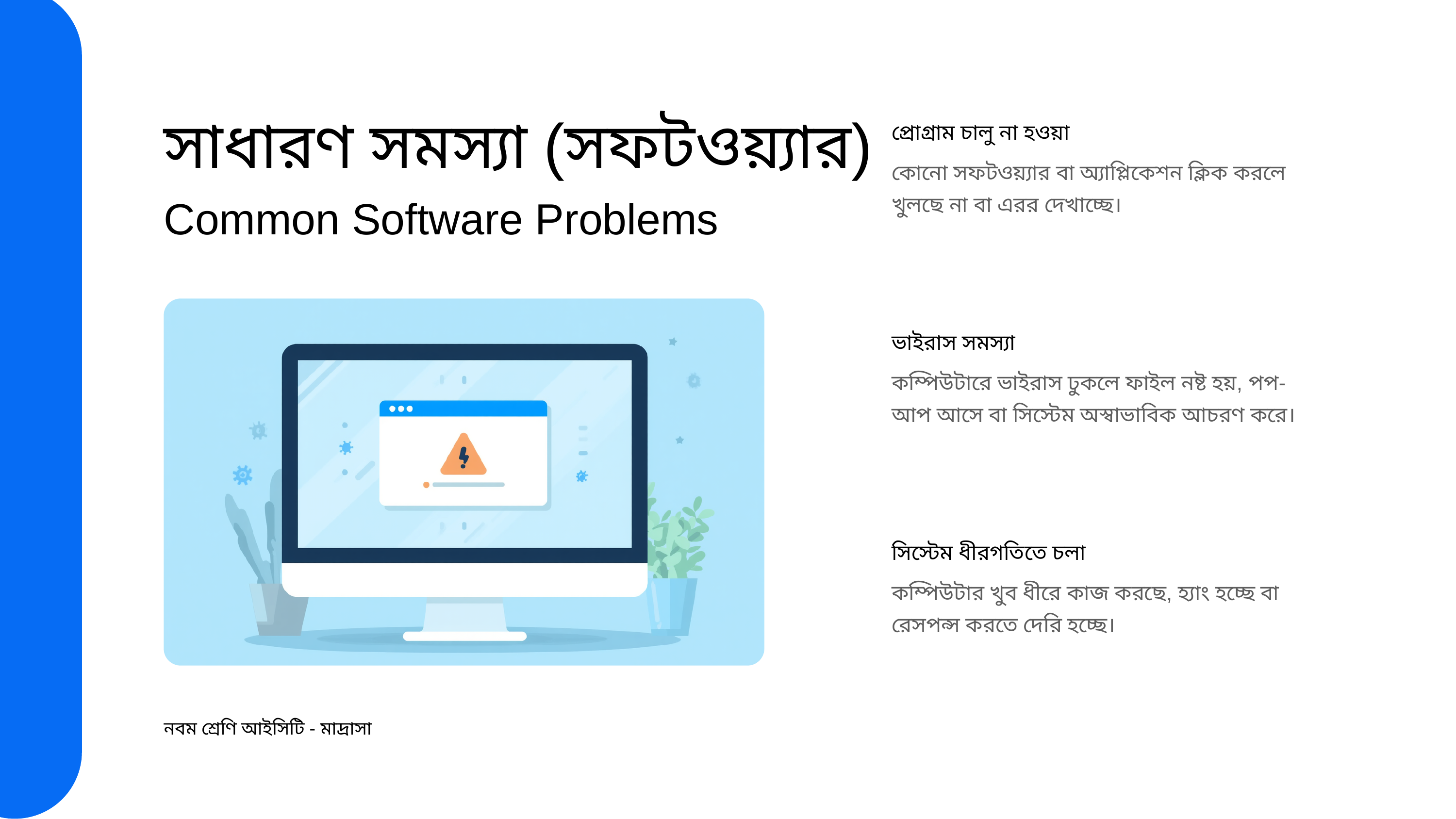

সাধারণ সমস্যা (সফটওয়্যার)
Common Software Problems
প্রোগ্রাম চালু না হওয়া

কোনো সফটওয়্যার বা অ্যাপ্লিকেশন ক্লিক করলে খুলছে না বা এরর দেখাচ্ছে।

ভাইরাস সমস্যা
কম্পিউটারে ভাইরাস ঢুকলে ফাইল নষ্ট হয়, পপ-আপ আসে বা সিস্টেম অস্বাভাবিক আচরণ করে।
সিস্টেম ধীরগতিতে চলা
কম্পিউটার খুব ধীরে কাজ করছে, হ্যাং হচ্ছে বা রেসপন্স করতে দেরি হচ্ছে।
নবম শ্রেণি আইসিটি - মাদ্রাসা